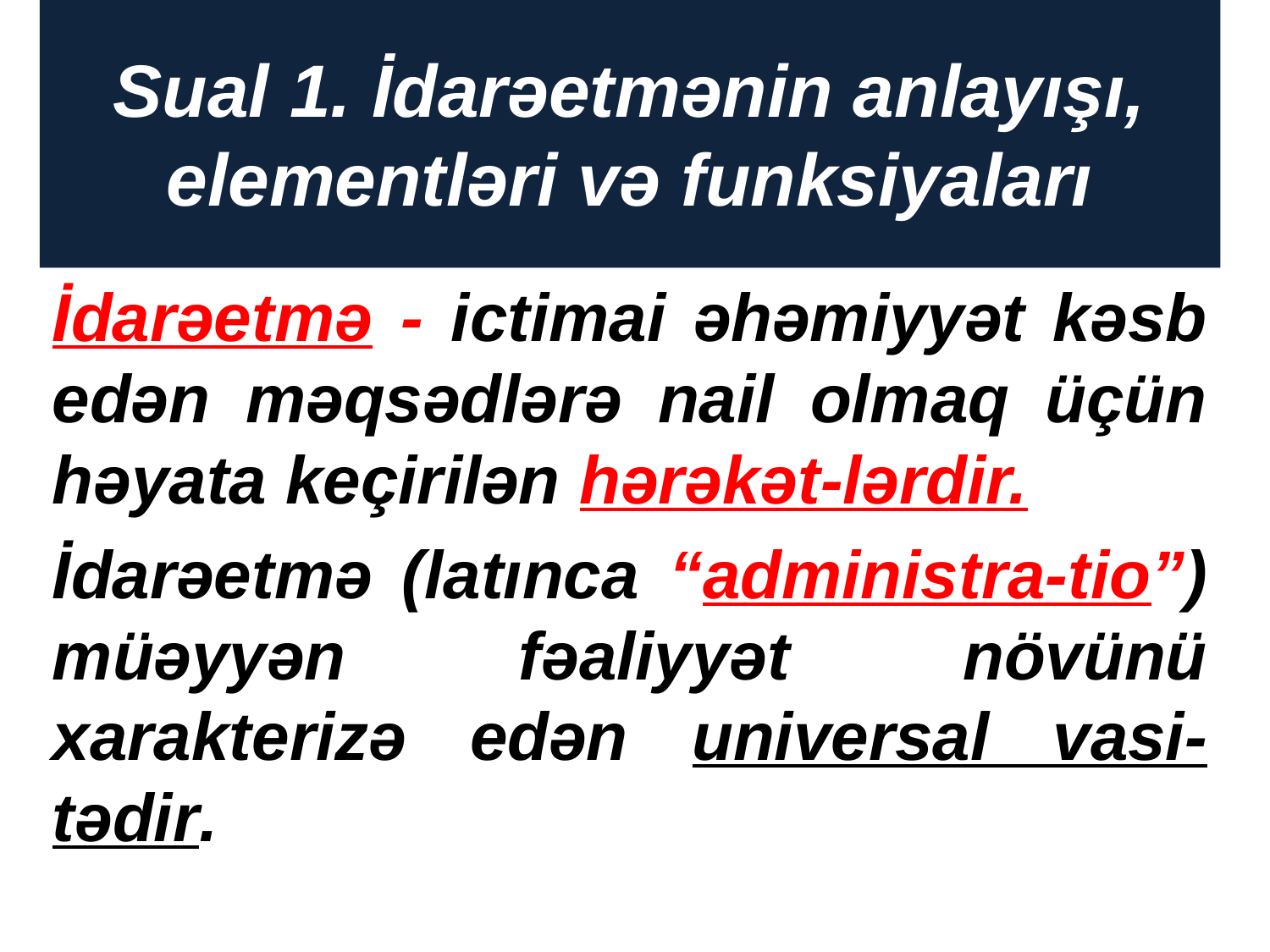

# Sual 1. İdarəetmənin anlayışı, elementləri və funksiyaları
İdarəetmə - ictimai əhəmiyyət kəsb edən məqsədlərə nail olmaq üçün həyata keçirilən hərəkət-lərdir.
İdarəetmə (latınca “administra-tio”) müəyyən fəaliyyət növünü xarakterizə edən universal vasi-tədir.